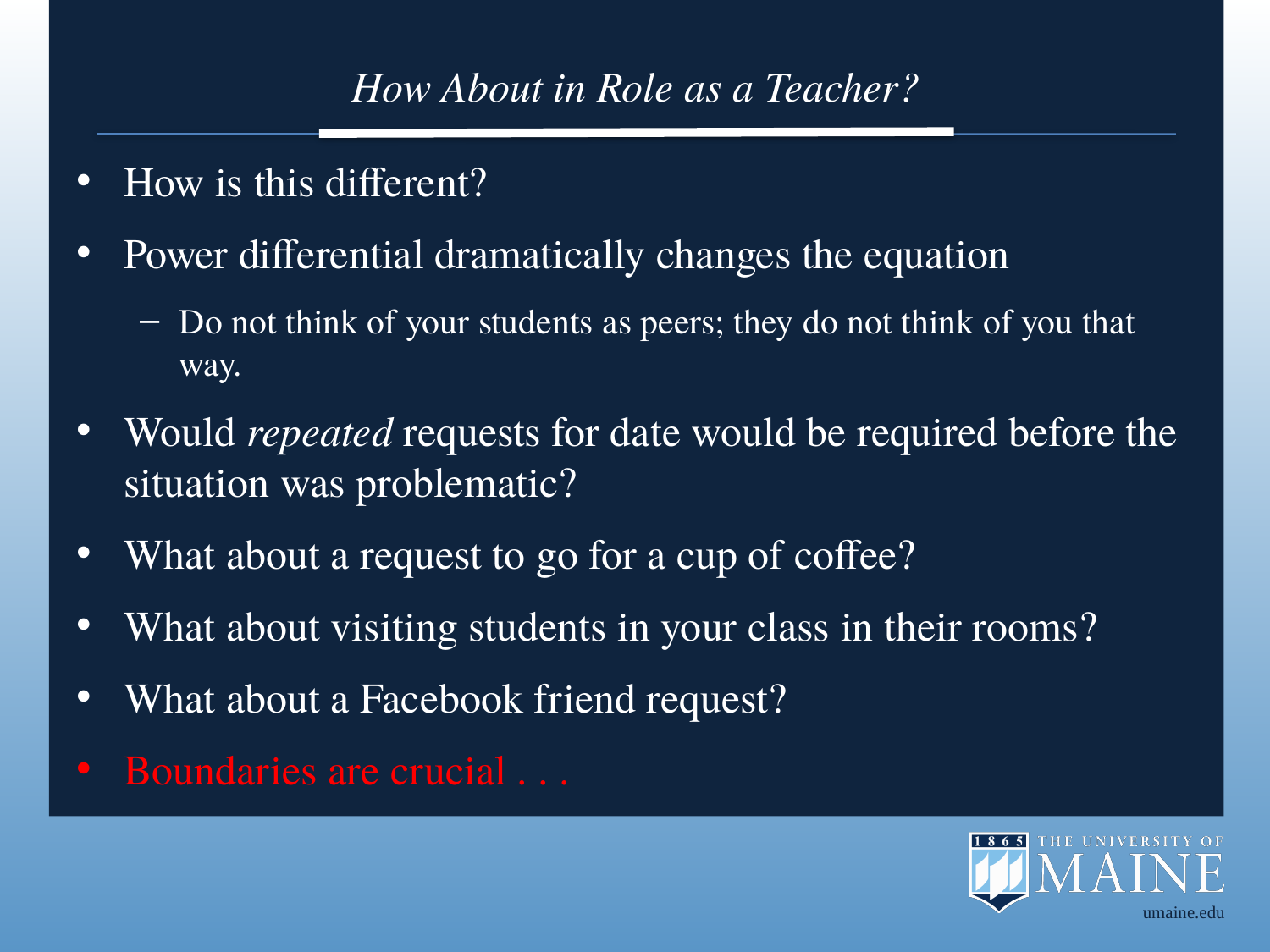

# How About in Role as a Teacher?
How is this different?
Power differential dramatically changes the equation
Do not think of your students as peers; they do not think of you that way.
Would repeated requests for date would be required before the situation was problematic?
What about a request to go for a cup of coffee?
What about visiting students in your class in their rooms?
What about a Facebook friend request?
Boundaries are crucial . . .